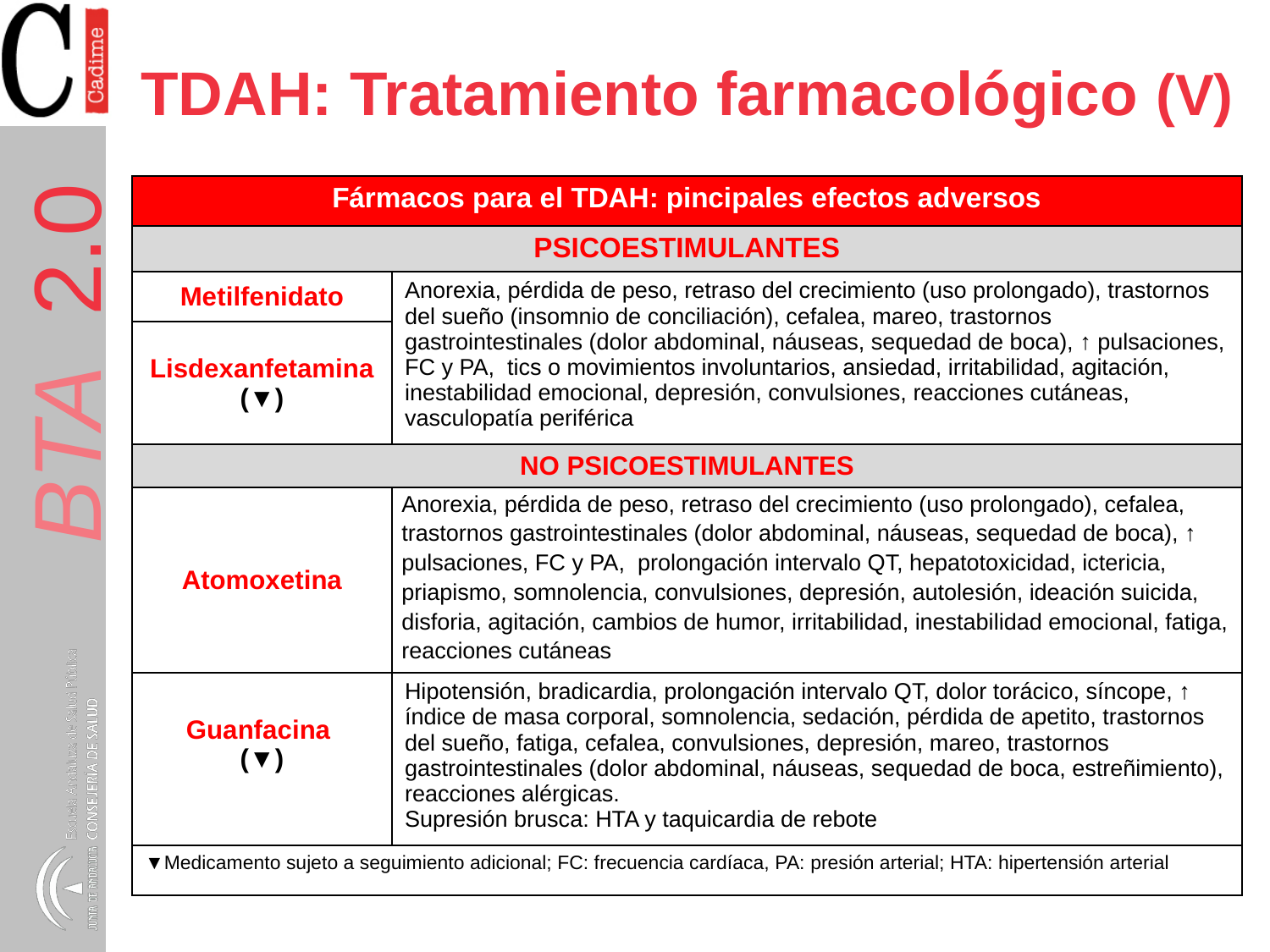

# TDAH: Tratamiento farmacológico (V)
| Fármacos para el TDAH: pincipales efectos adversos |  |
| --- | --- |
| PSICOESTIMULANTES |  |
| Metilfenidato | Anorexia, pérdida de peso, retraso del crecimiento (uso prolongado), trastornos del sueño (insomnio de conciliación), cefalea, mareo, trastornos gastrointestinales (dolor abdominal, náuseas, sequedad de boca), ↑ pulsaciones, FC y PA, tics o movimientos involuntarios, ansiedad, irritabilidad, agitación, inestabilidad emocional, depresión, convulsiones, reacciones cutáneas, vasculopatía periférica |
| Lisdexanfetamina (▼) |  |
| NO PSICOESTIMULANTES |  |
| Atomoxetina | Anorexia, pérdida de peso, retraso del crecimiento (uso prolongado), cefalea, trastornos gastrointestinales (dolor abdominal, náuseas, sequedad de boca), ↑ pulsaciones, FC y PA, prolongación intervalo QT, hepatotoxicidad, ictericia, priapismo, somnolencia, convulsiones, depresión, autolesión, ideación suicida, disforia, agitación, cambios de humor, irritabilidad, inestabilidad emocional, fatiga, reacciones cutáneas |
| Guanfacina (▼) | Hipotensión, bradicardia, prolongación intervalo QT, dolor torácico, síncope, ↑ índice de masa corporal, somnolencia, sedación, pérdida de apetito, trastornos del sueño, fatiga, cefalea, convulsiones, depresión, mareo, trastornos gastrointestinales (dolor abdominal, náuseas, sequedad de boca, estreñimiento), reacciones alérgicas. Supresión brusca: HTA y taquicardia de rebote |
| ▼Medicamento sujeto a seguimiento adicional; FC: frecuencia cardíaca, PA: presión arterial; HTA: hipertensión arterial |  |